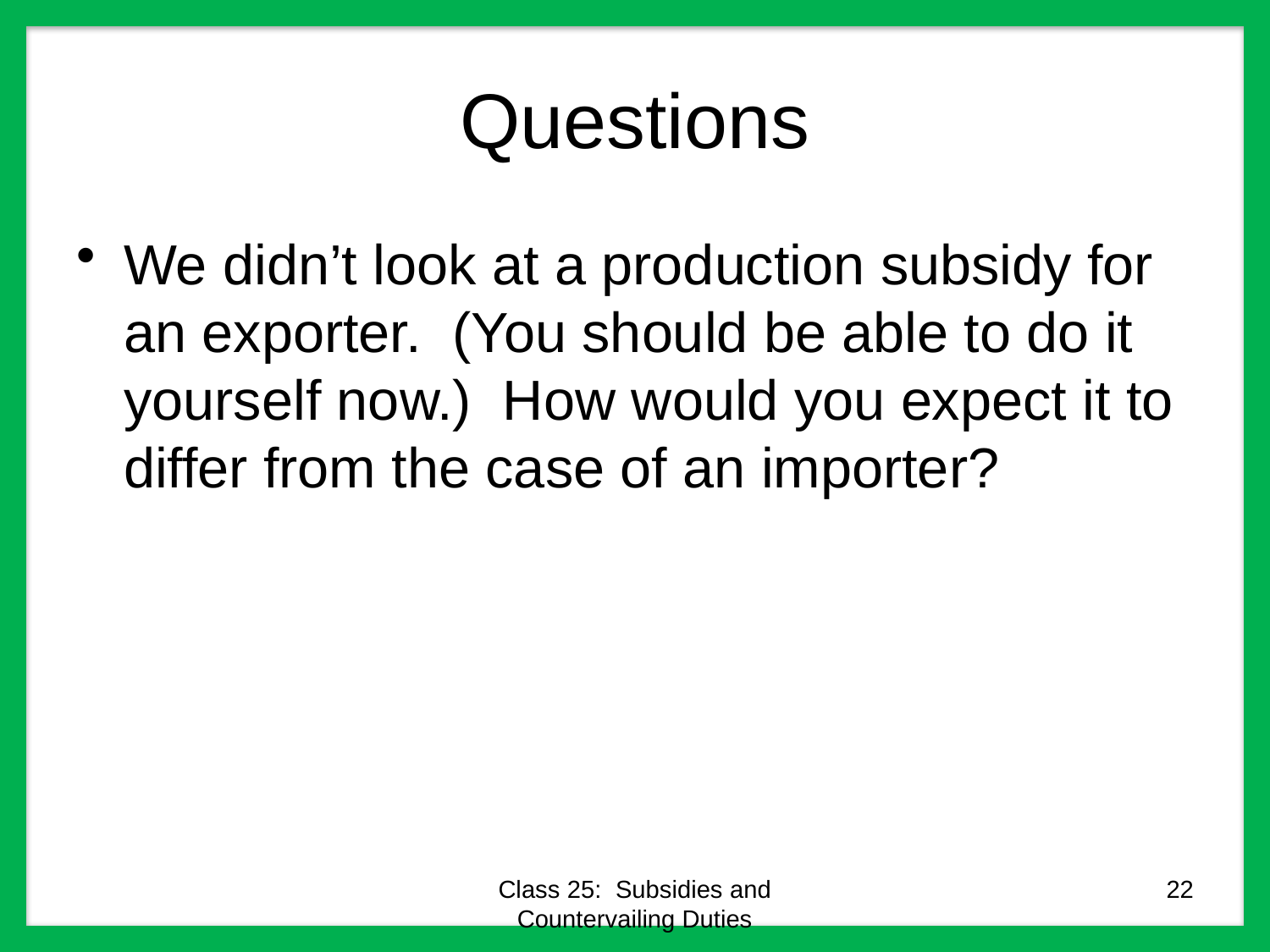

# Questions
We didn’t look at a production subsidy for an exporter.  (You should be able to do it yourself now.)  How would you expect it to differ from the case of an importer?
Class 25:  Subsidies and Countervailing Duties
22